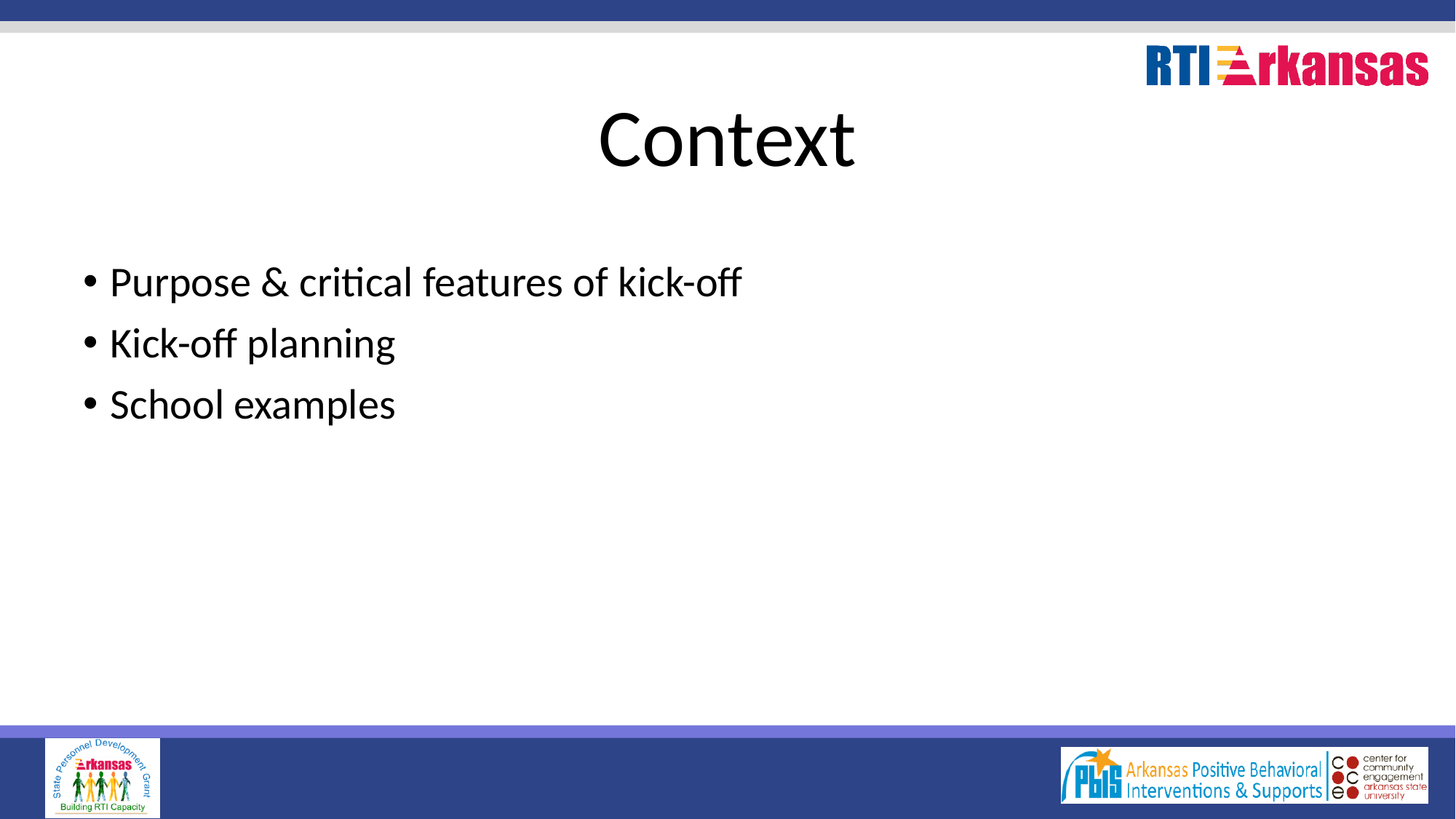

# Context
Purpose & critical features of kick-off
Kick-off planning
School examples